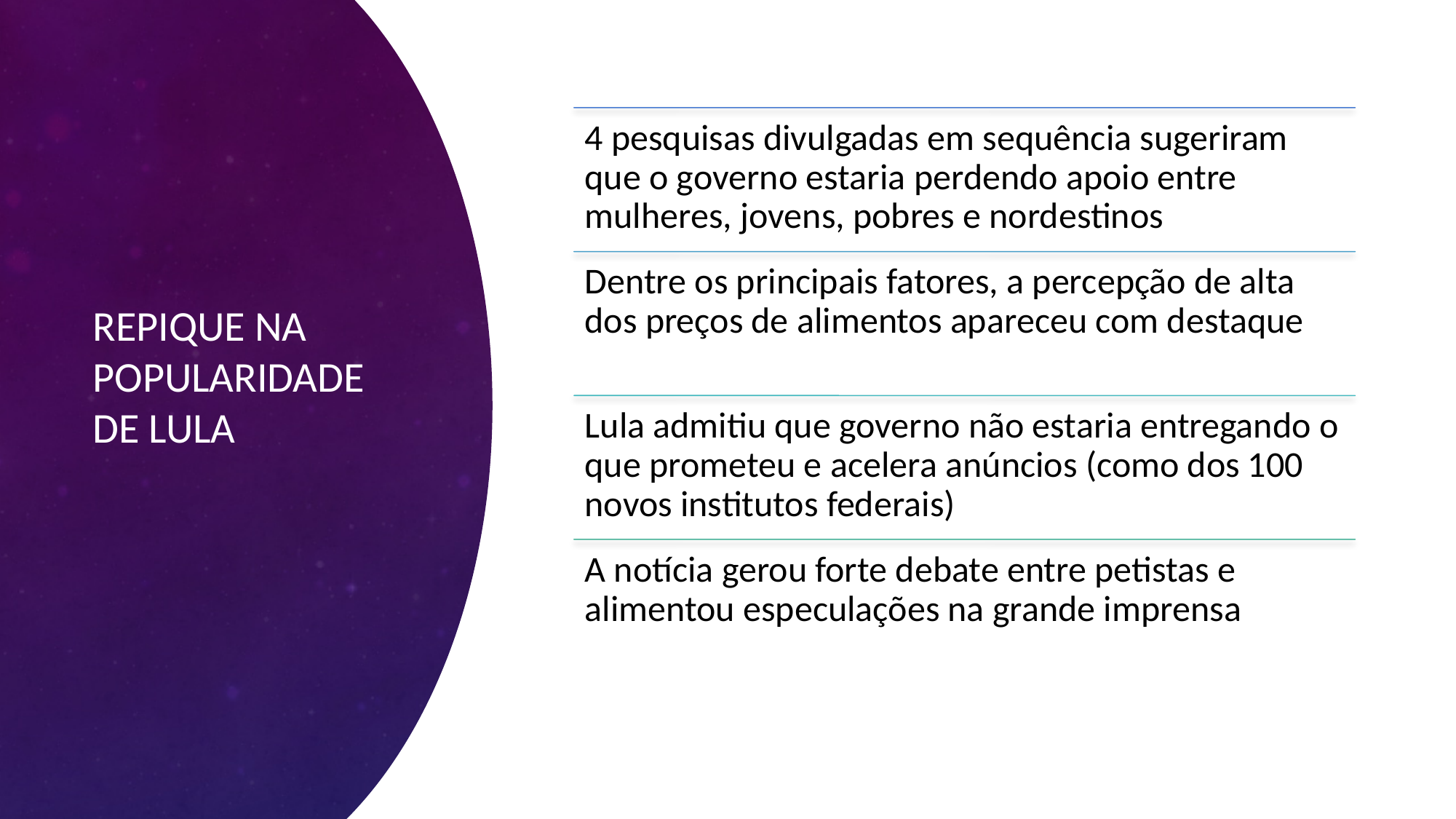

# Repique na popularidade de Lula
4 pesquisas divulgadas em sequência sugeriram que o governo estaria perdendo apoio entre mulheres, jovens, pobres e nordestinos
Dentre os principais fatores, a percepção de alta dos preços de alimentos apareceu com destaque
Lula admitiu que governo não estaria entregando o que prometeu e acelera anúncios (como dos 100 novos institutos federais)
A notícia gerou forte debate entre petistas e alimentou especulações na grande imprensa